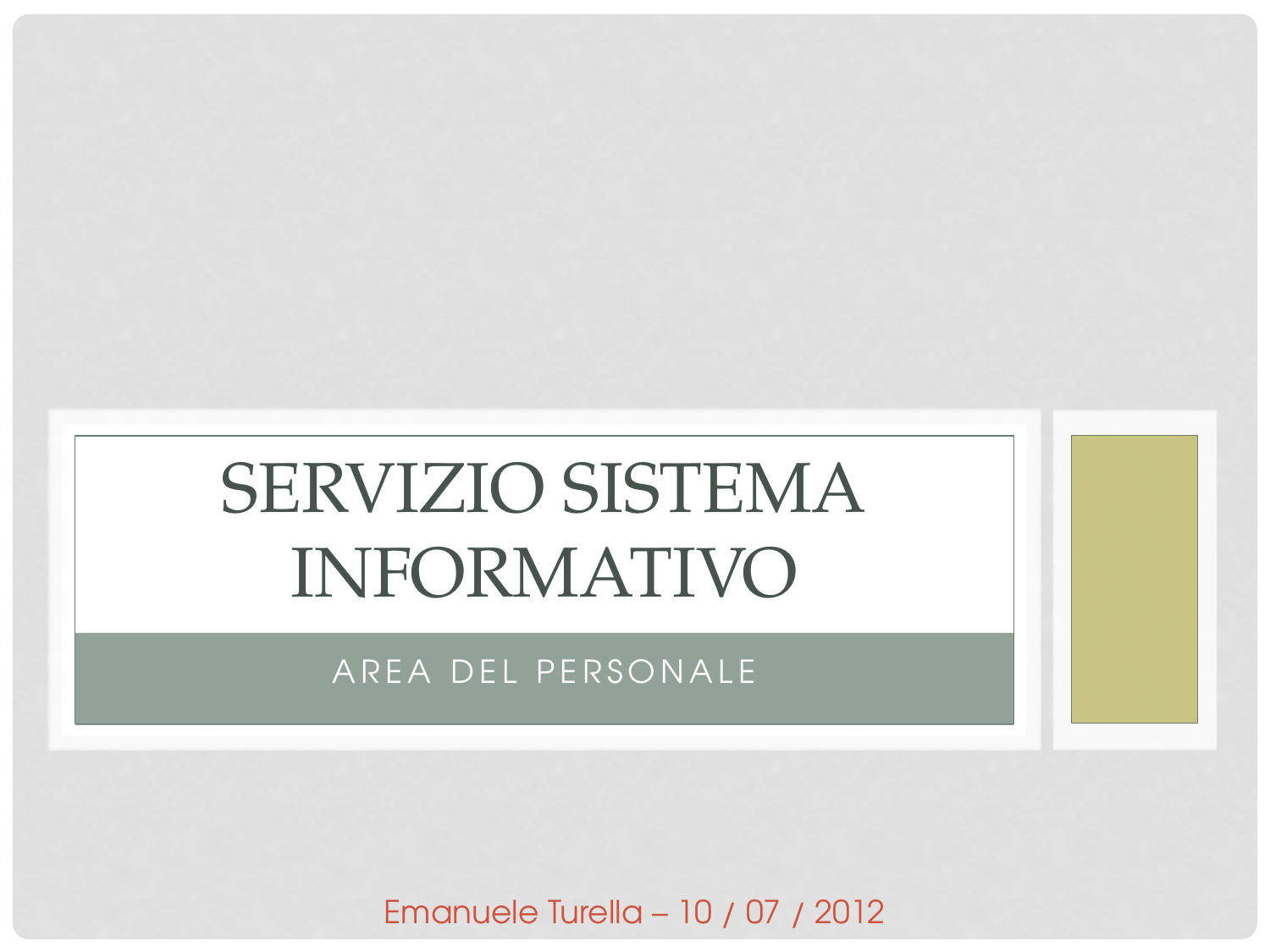

# Servizio Sistema Informativo
Area del personale
Emanuele Turella – 10 / 07 / 2012